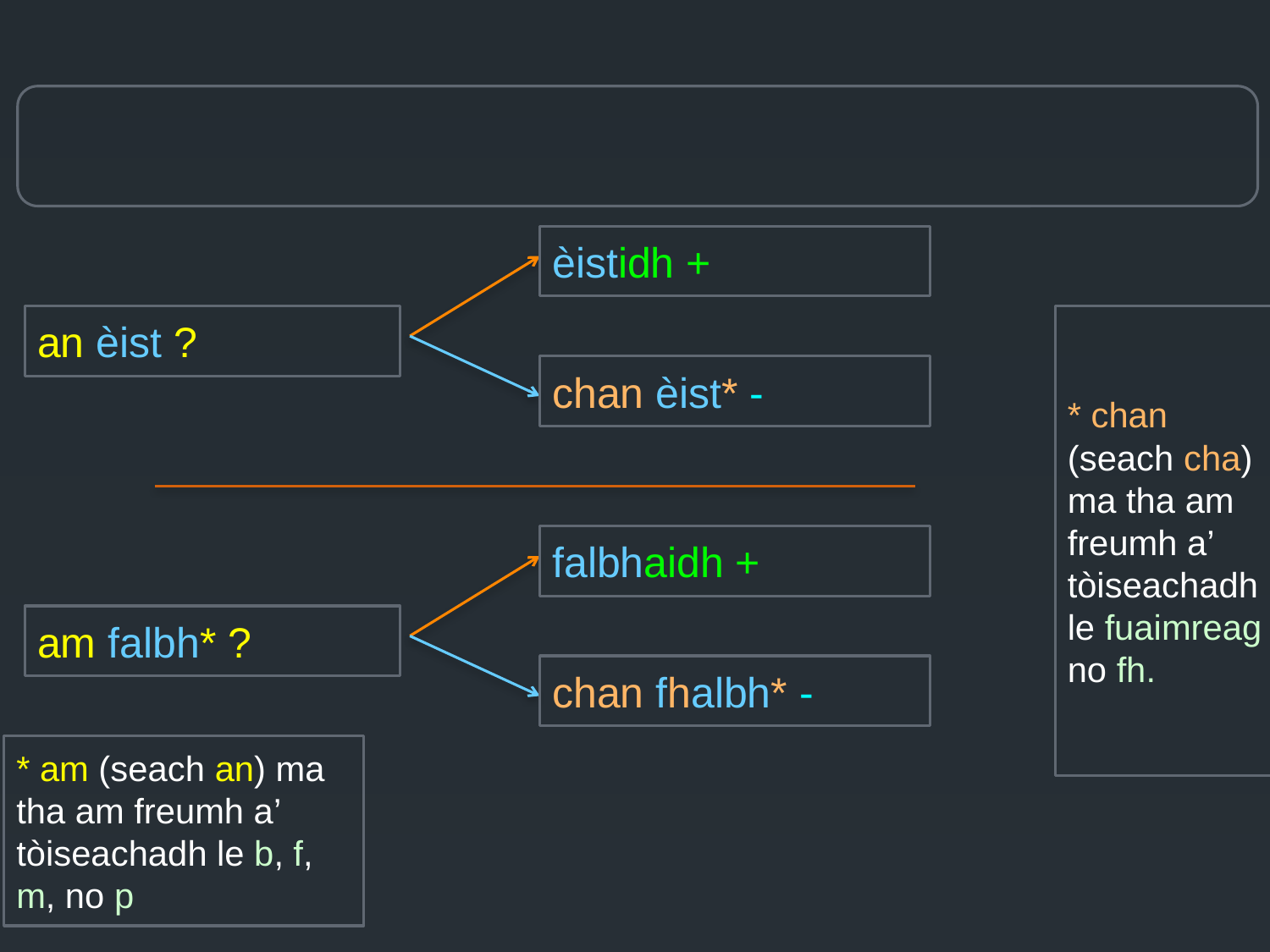

#

èistidh +

an èist ?
* chan (seach cha) ma tha am freumh a’ tòiseachadh le fuaimreag no fh.
chan èist* -

falbhaidh +

am falbh* ?
chan fhalbh* -
* am (seach an) ma tha am freumh a’ tòiseachadh le b, f, m, no p